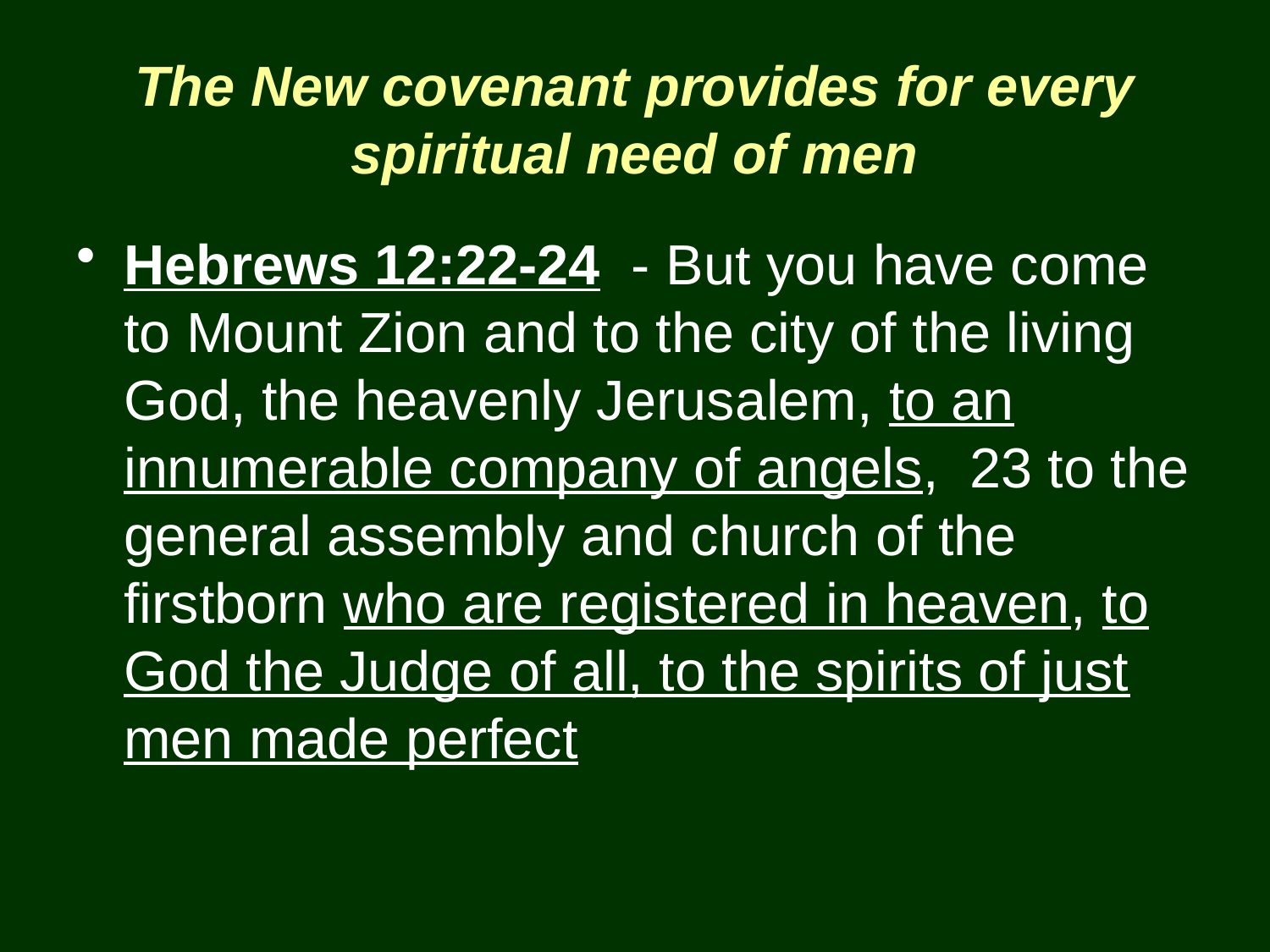

# The New covenant provides for every spiritual need of men
Hebrews 12:22-24  - But you have come to Mount Zion and to the city of the living God, the heavenly Jerusalem, to an innumerable company of angels,  23 to the general assembly and church of the firstborn who are registered in heaven, to God the Judge of all, to the spirits of just men made perfect